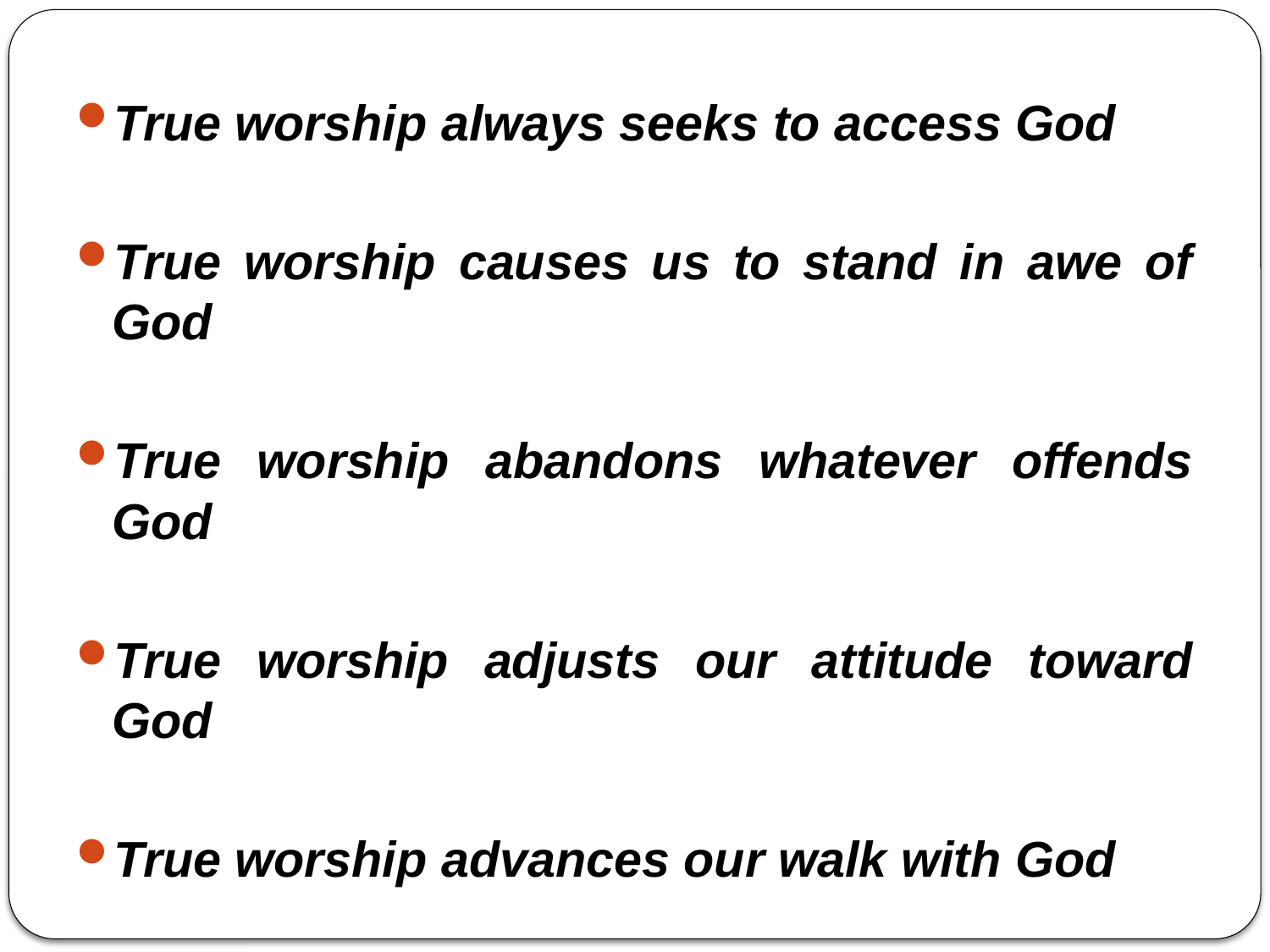

True worship always seeks to access God

True worship causes us to stand in awe of God

True worship abandons whatever offends God

True worship adjusts our attitude toward God

True worship advances our walk with God